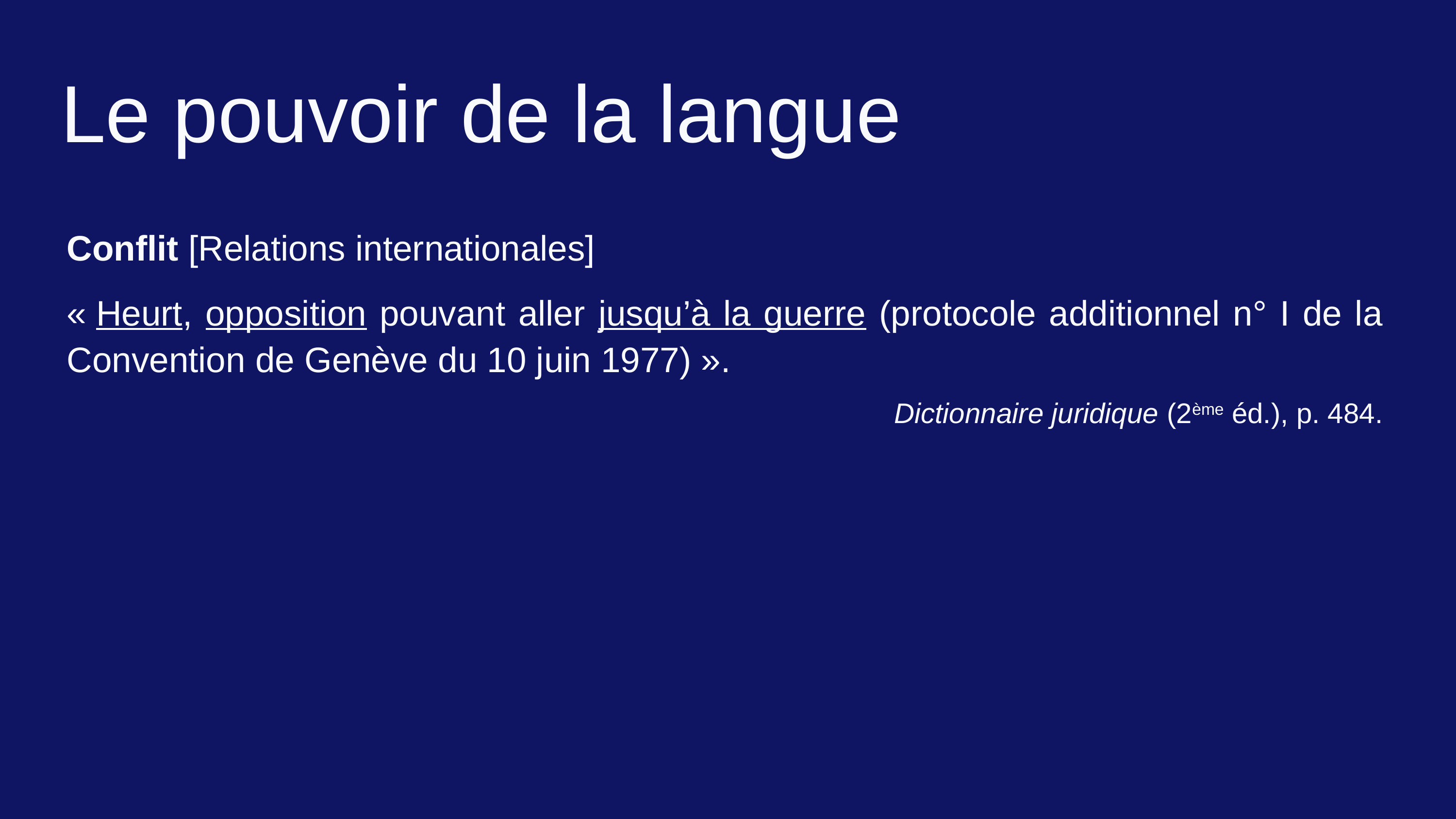

Le pouvoir de la langue
Conflit [Relations internationales]
« Heurt, opposition pouvant aller jusqu’à la guerre (protocole additionnel n° I de la Convention de Genève du 10 juin 1977) ».
Dictionnaire juridique (2ème éd.), p. 484.